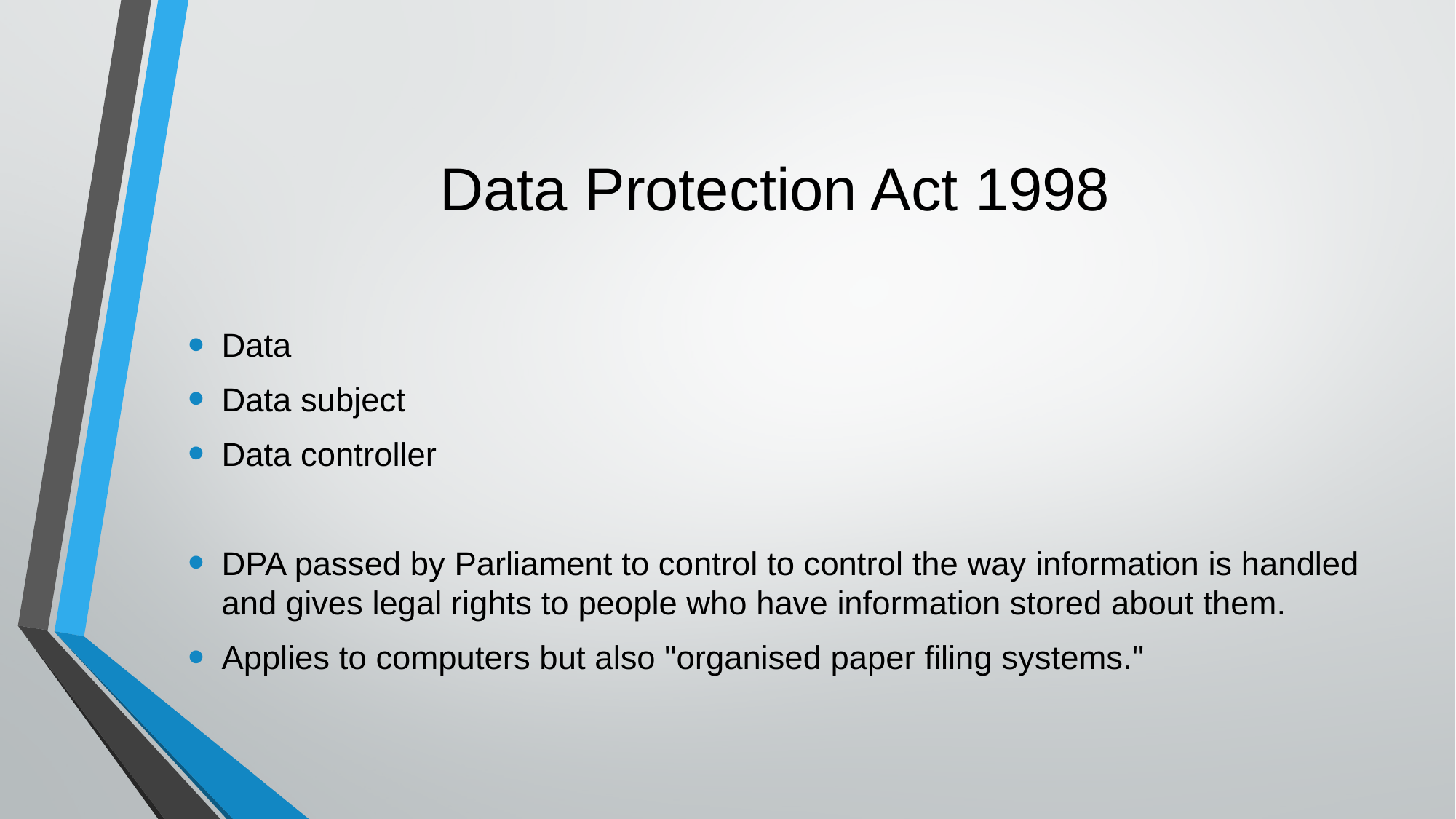

# Data Protection Act 1998
Data
Data subject
Data controller

DPA passed by Parliament to control to control the way information is handled and gives legal rights to people who have information stored about them.
Applies to computers but also "organised paper filing systems."